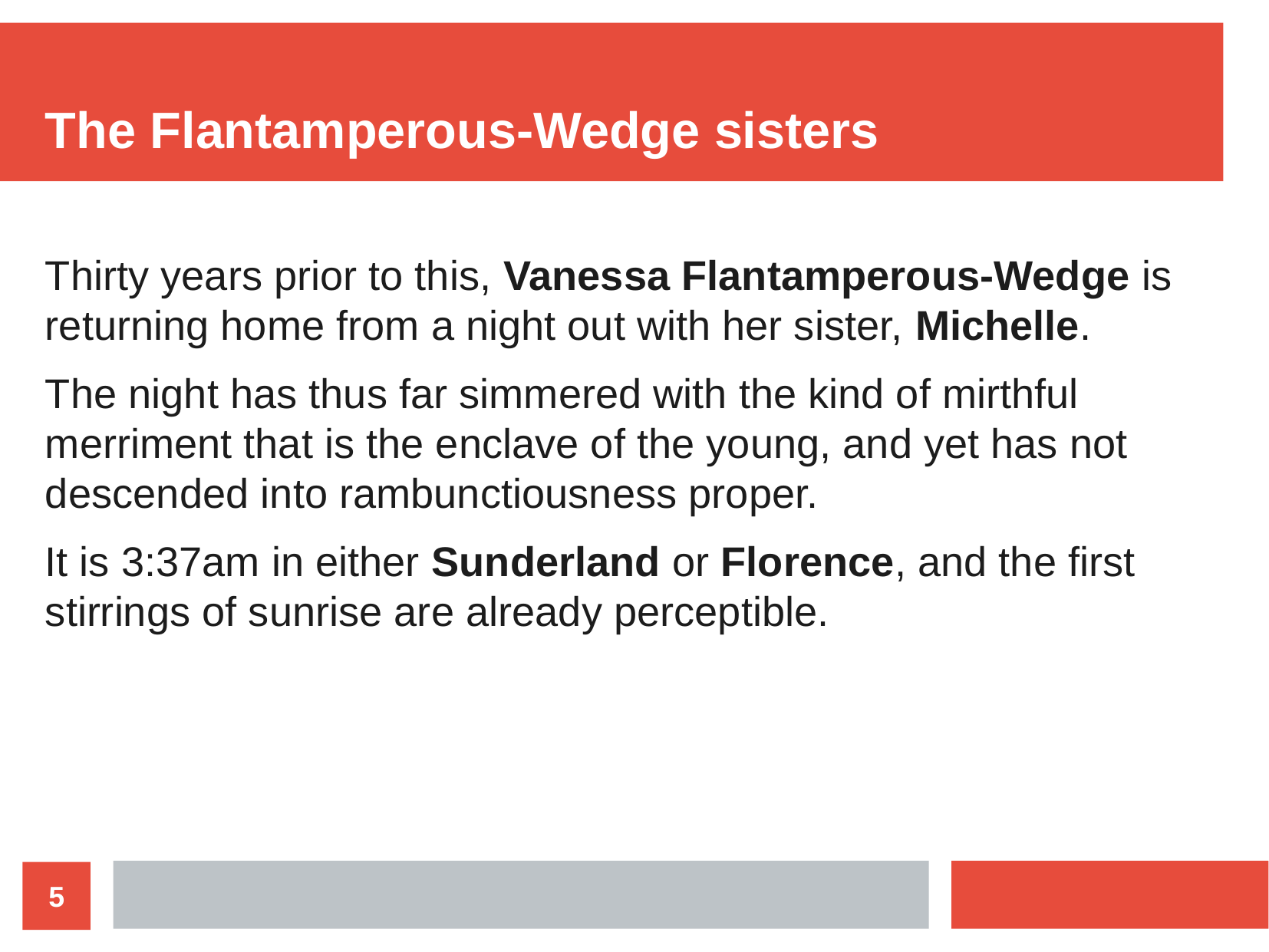

The Flantamperous-Wedge sisters
Thirty years prior to this, Vanessa Flantamperous-Wedge is returning home from a night out with her sister, Michelle.
The night has thus far simmered with the kind of mirthful merriment that is the enclave of the young, and yet has not descended into rambunctiousness proper.
It is 3:37am in either Sunderland or Florence, and the first stirrings of sunrise are already perceptible.